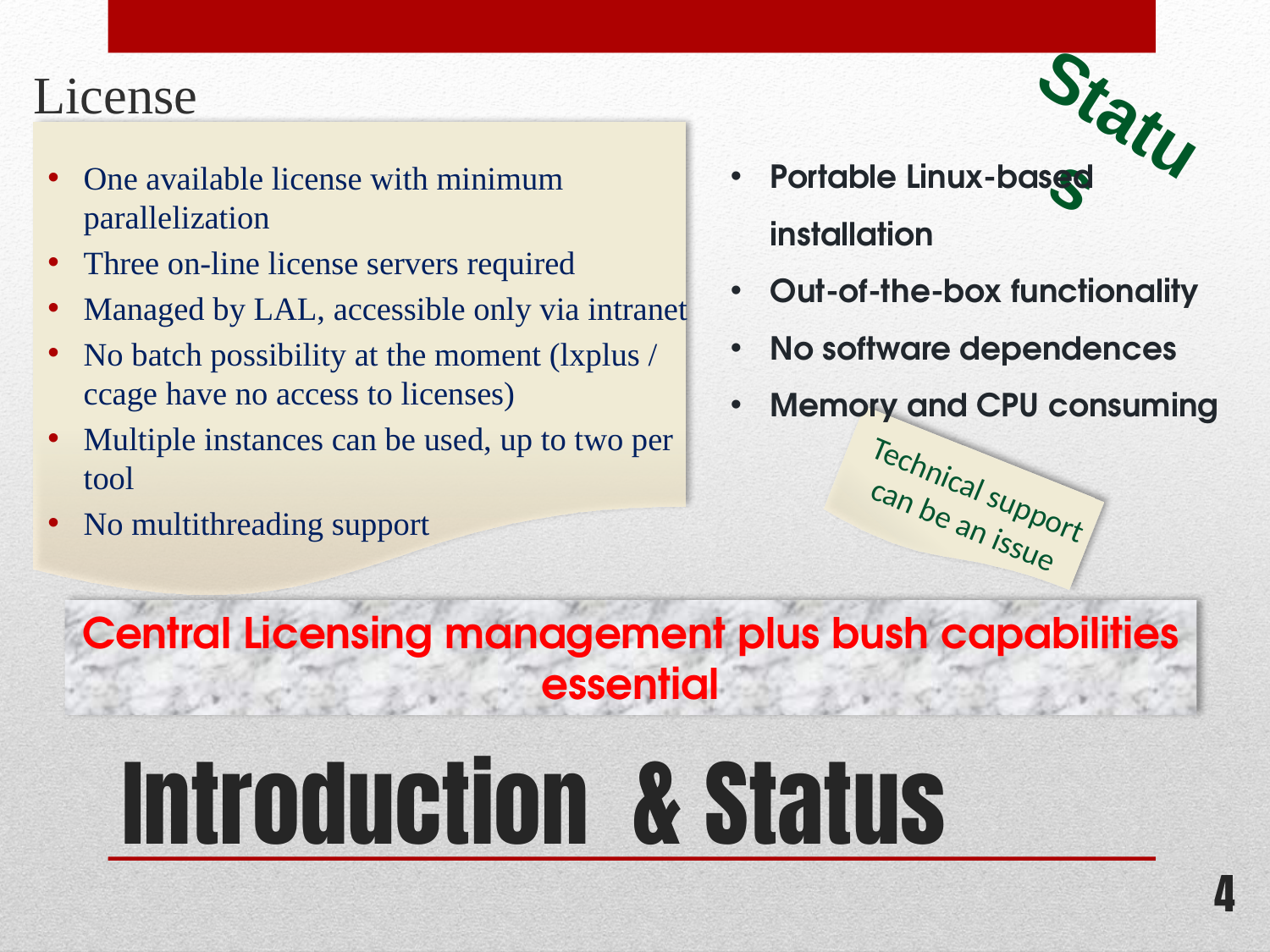

License

One available license with minimum parallelization
Three on-line license servers required
Managed by LAL, accessible only via intranet
No batch possibility at the moment (lxplus / ccage have no access to licenses)
Multiple instances can be used, up to two per tool
No multithreading support
Status

Portable Linux-based  installation
Out-of-the-box functionality
No software dependences
Memory and CPU consuming

Technical support can be an issue
Central Licensing management plus bush capabilities essential
# Introduction  & Status
4